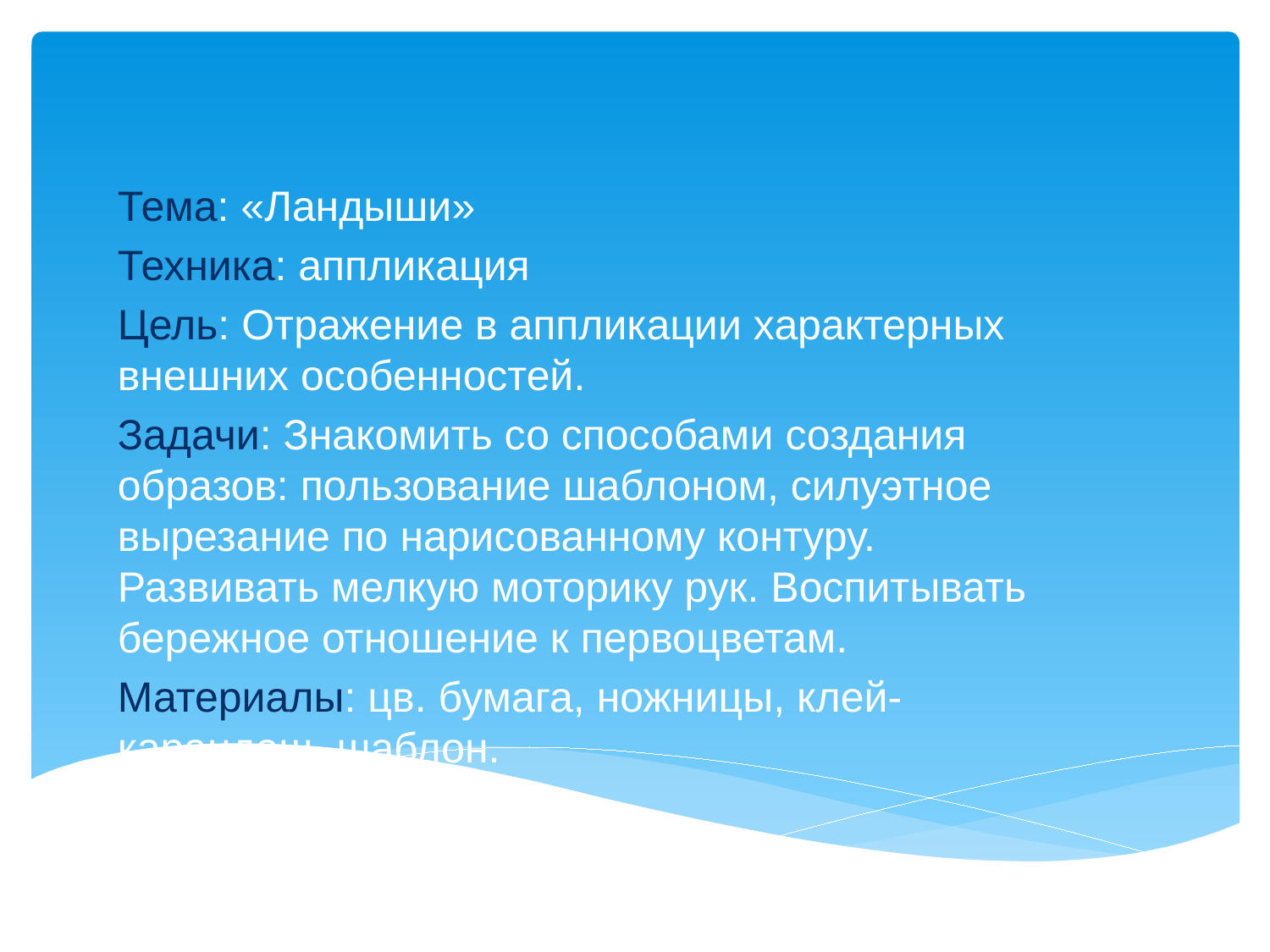

#

Тема: «Ландыши»
Техника: аппликация
Цель: Отражение в аппликации характерных внешних особенностей.
Задачи: Знакомить со способами создания образов: пользование шаблоном, силуэтное вырезание по нарисованному контуру. Развивать мелкую моторику рук. Воспитывать бережное отношение к первоцветам.
Материалы: цв. бумага, ножницы, клей-карандаш, шаблон.